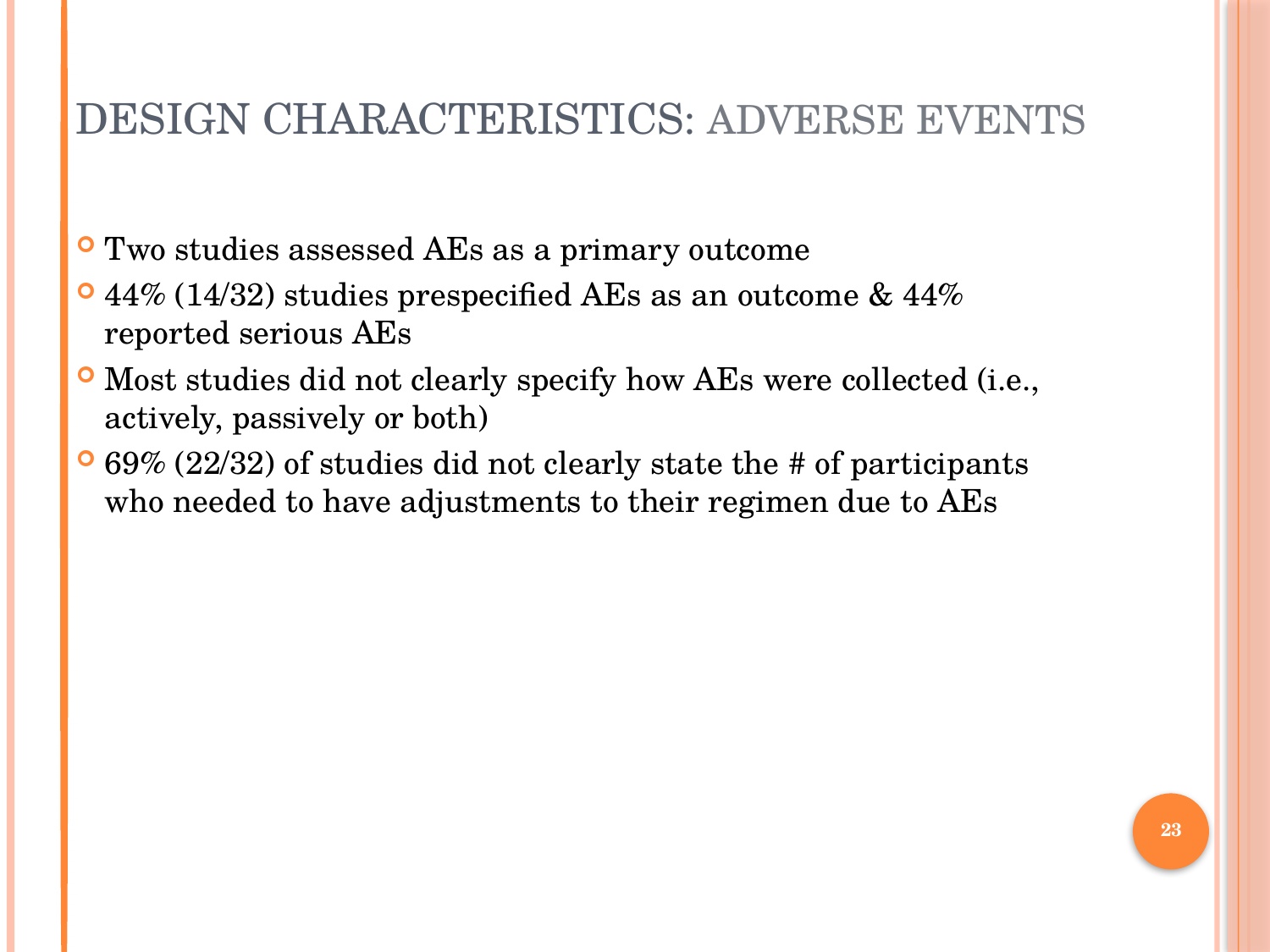

# Design characteristics: Adverse Events
Two studies assessed AEs as a primary outcome
44% (14/32) studies prespecified AEs as an outcome & 44% reported serious AEs
Most studies did not clearly specify how AEs were collected (i.e., actively, passively or both)
69% (22/32) of studies did not clearly state the # of participants who needed to have adjustments to their regimen due to AEs

23